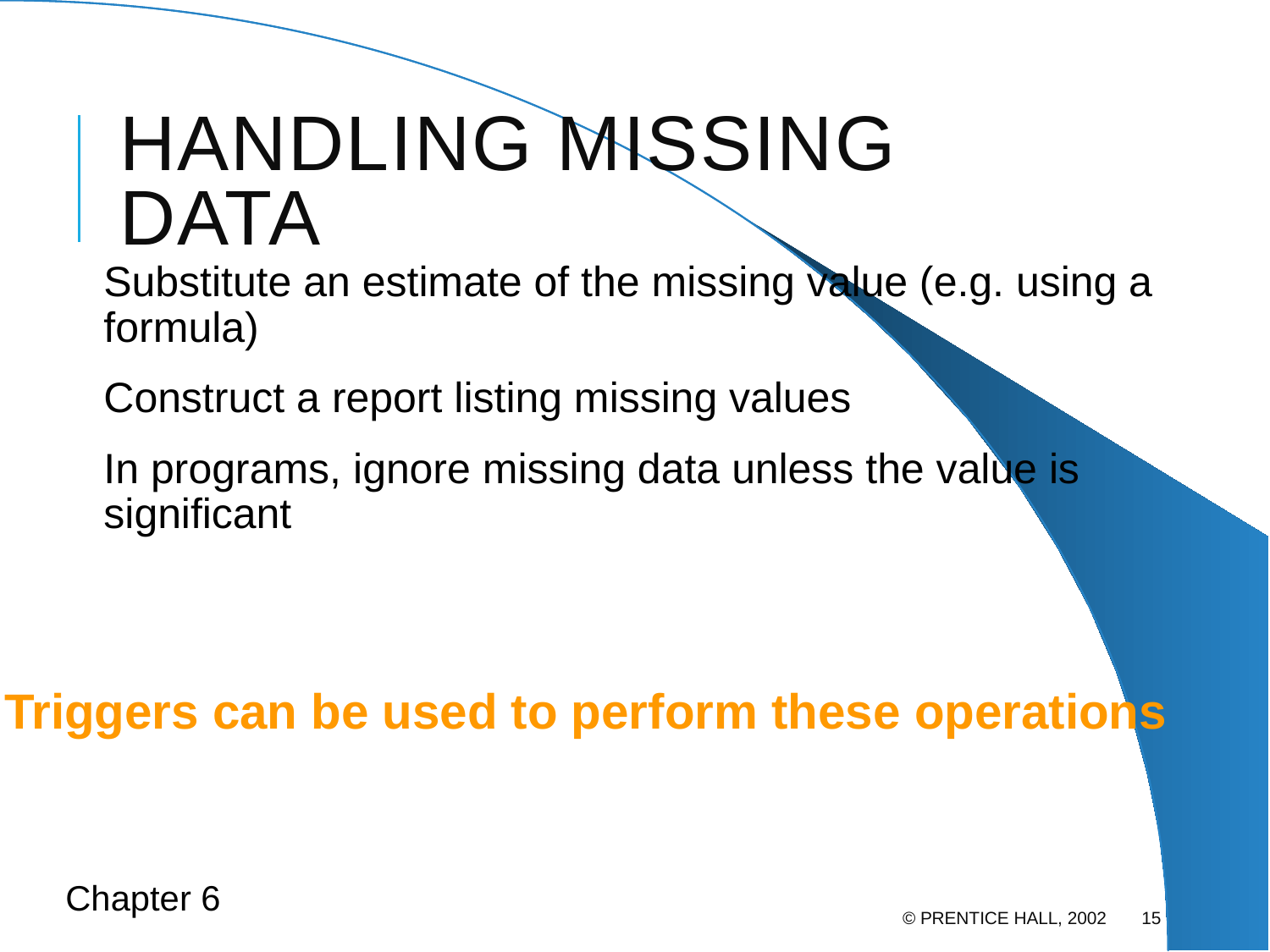

# Handling Missing Data
Substitute an estimate of the missing value (e.g. using a formula)
Construct a report listing missing values
In programs, ignore missing data unless the value is significant
Triggers can be used to perform these operations
© Prentice Hall, 2002
15